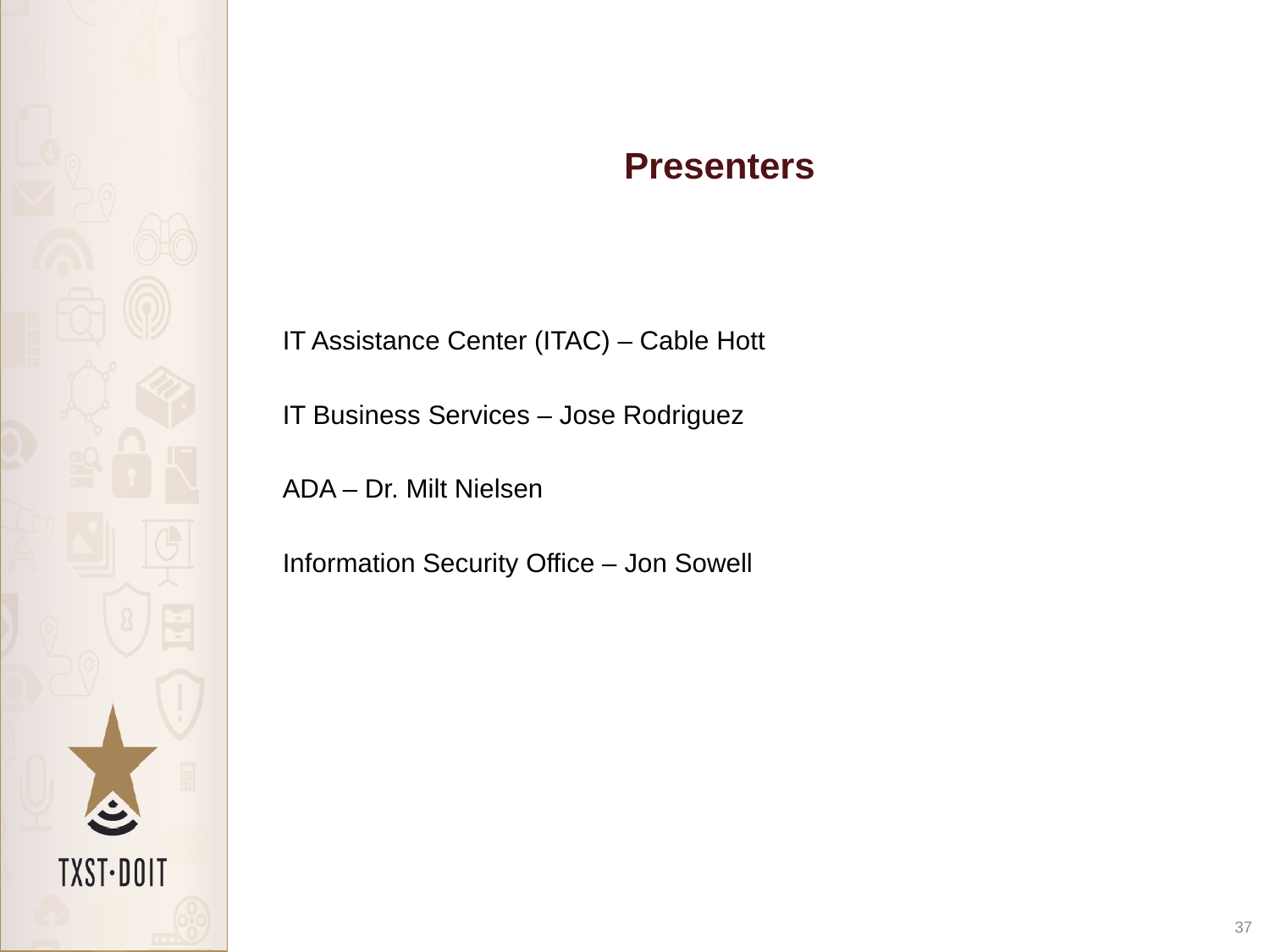

# Presenters
IT Assistance Center (ITAC) – Cable Hott

IT Business Services – Jose Rodriguez

ADA – Dr. Milt Nielsen

Information Security Office – Jon Sowell

37